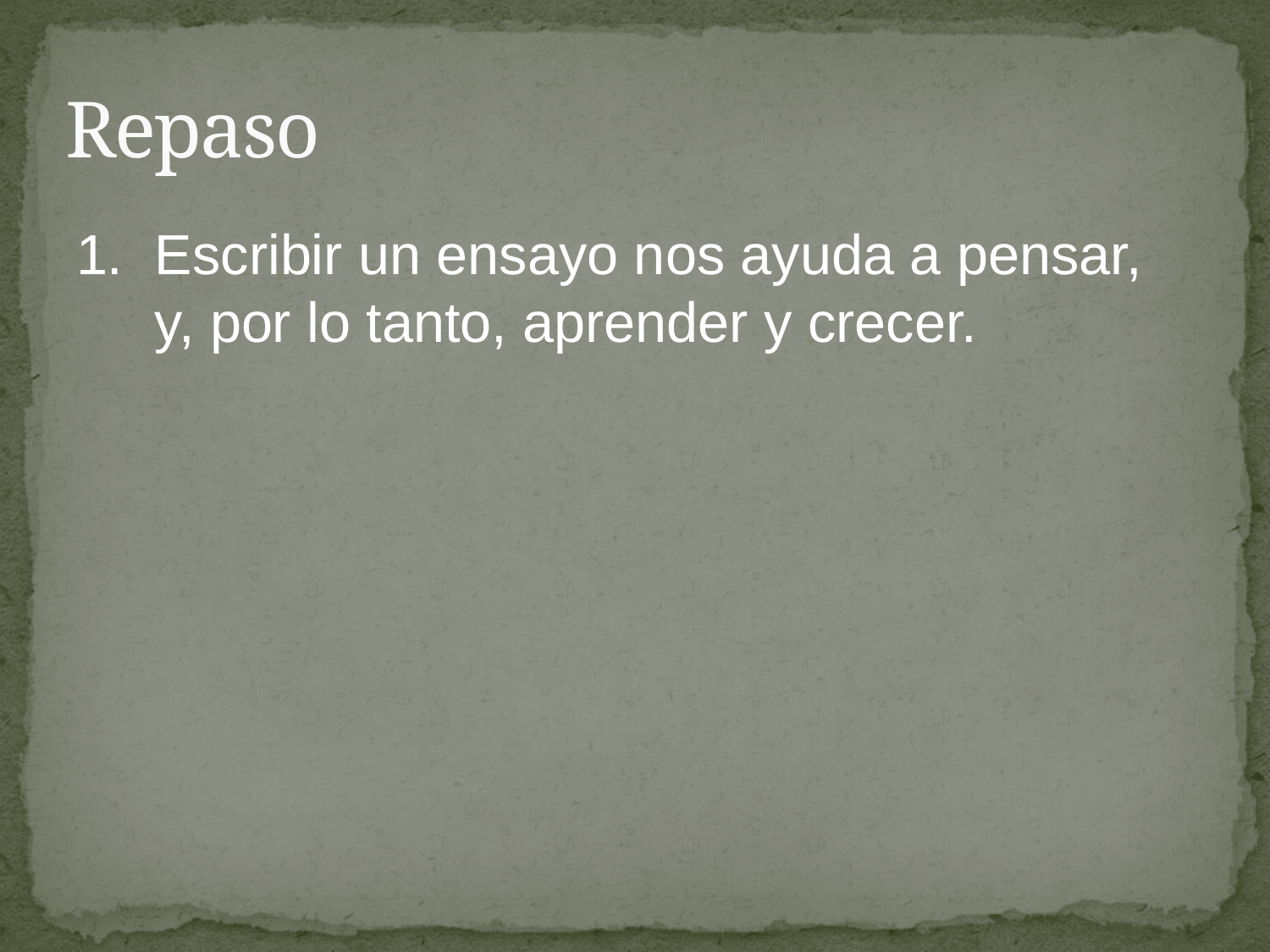

# Repaso
1.	Escribir un ensayo nos ayuda a pensar, y, por lo tanto, aprender y crecer.